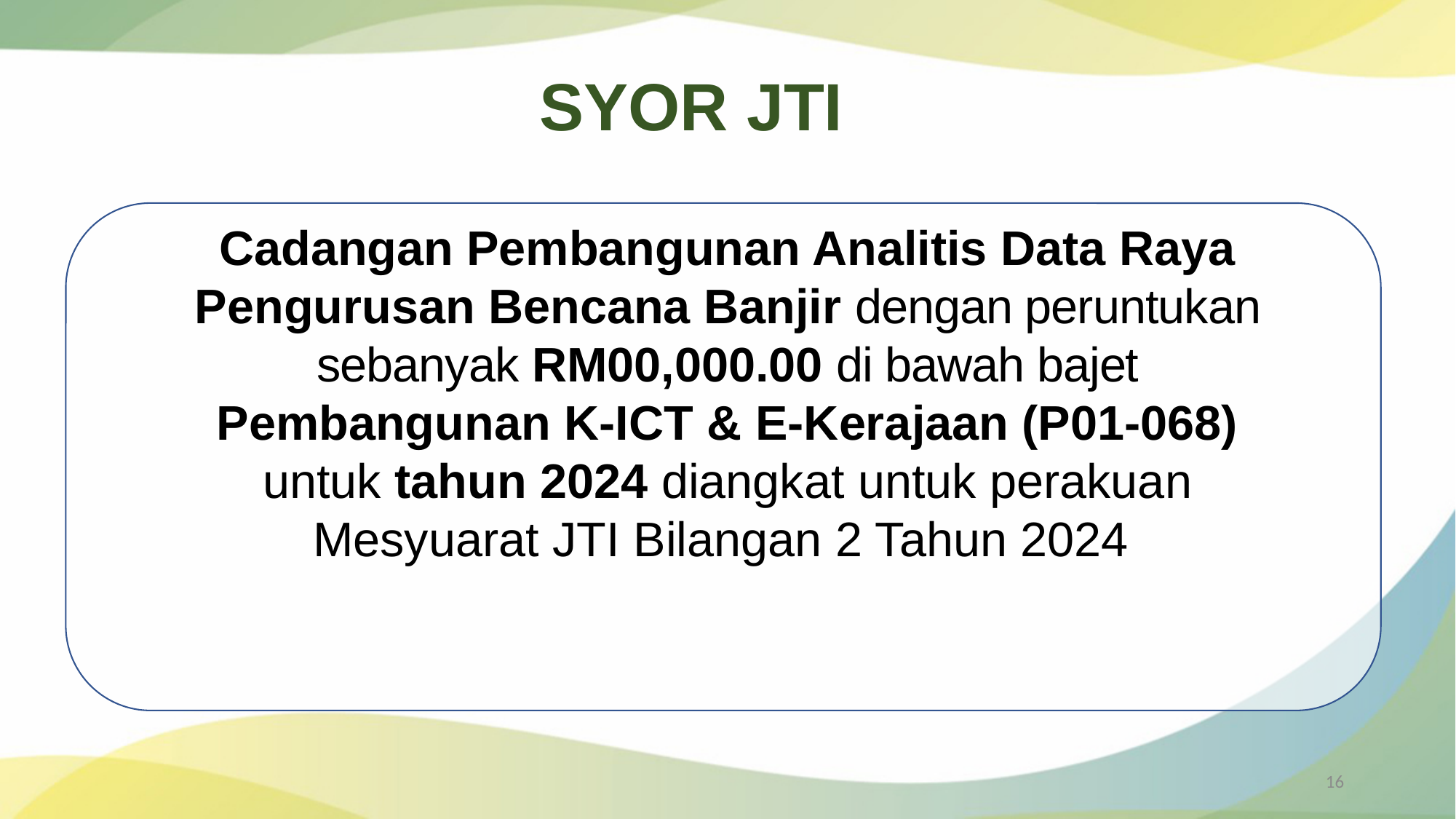

SYOR JTI

Cadangan Pembangunan Analitis Data Raya Pengurusan Bencana Banjir dengan peruntukan sebanyak RM00,000.00 di bawah bajet Pembangunan K-ICT & E-Kerajaan (P01-068) untuk tahun 2024 diangkat untuk perakuan Mesyuarat JTI Bilangan 2 Tahun 2024
16